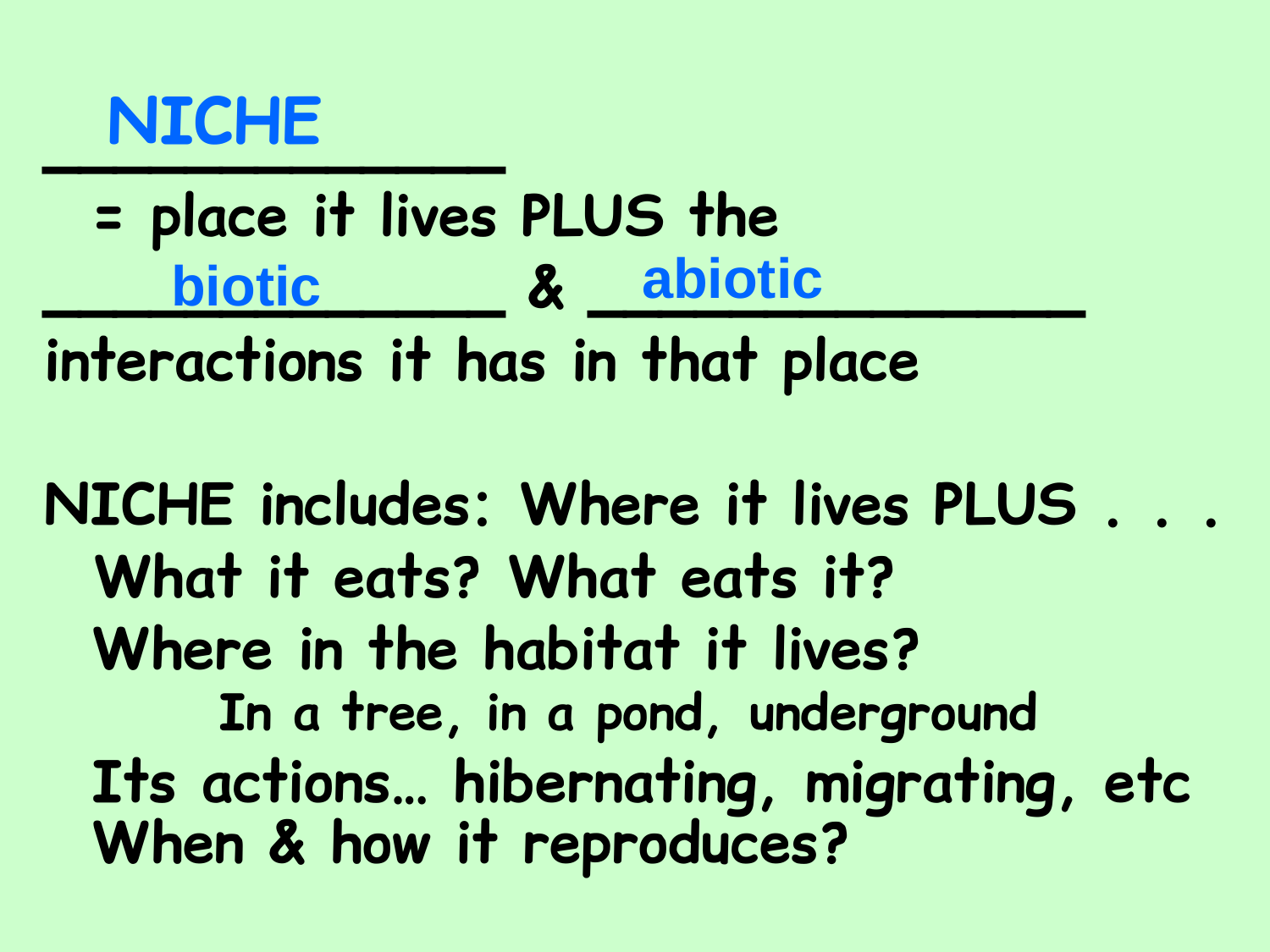

_____________
	= place it lives PLUS the
_____________ & ______________
interactions it has in that place

NICHE includes: Where it lives PLUS . . .
  What it eats? What eats it?
	Where in the habitat it lives?
	In a tree, in a pond, underground
	Its actions… hibernating, migrating, etc
When & how it reproduces?
NICHE
biotic
 abiotic